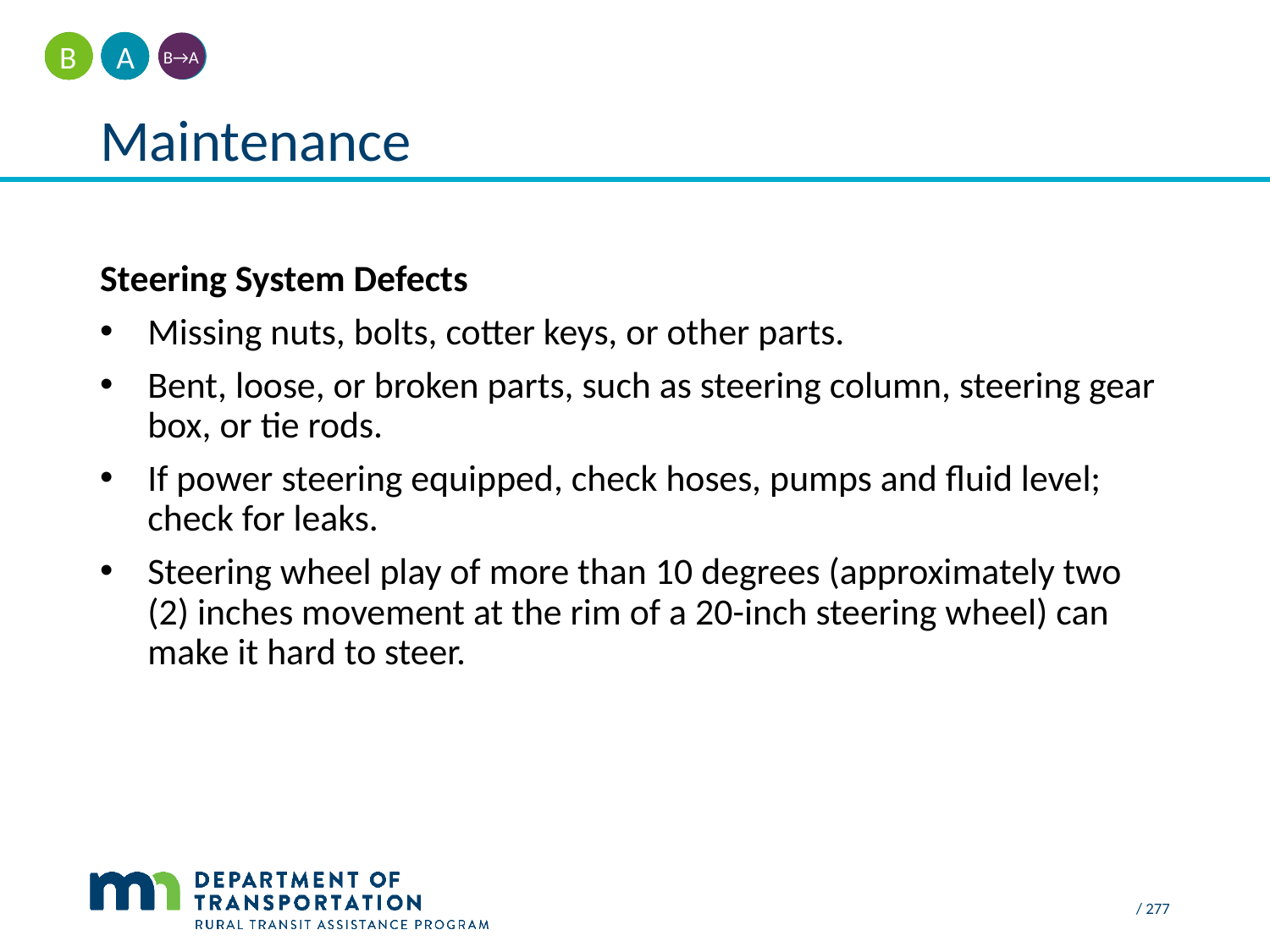

A
B

B→A
# Maintenance
Steering System Defects
Missing nuts, bolts, cotter keys, or other parts.
Bent, loose, or broken parts, such as steering column, steering gear box, or tie rods.
If power steering equipped, check hoses, pumps and fluid level; check for leaks.
Steering wheel play of more than 10 degrees (approximately two (2) inches movement at the rim of a 20-inch steering wheel) can make it hard to steer.

 / 277